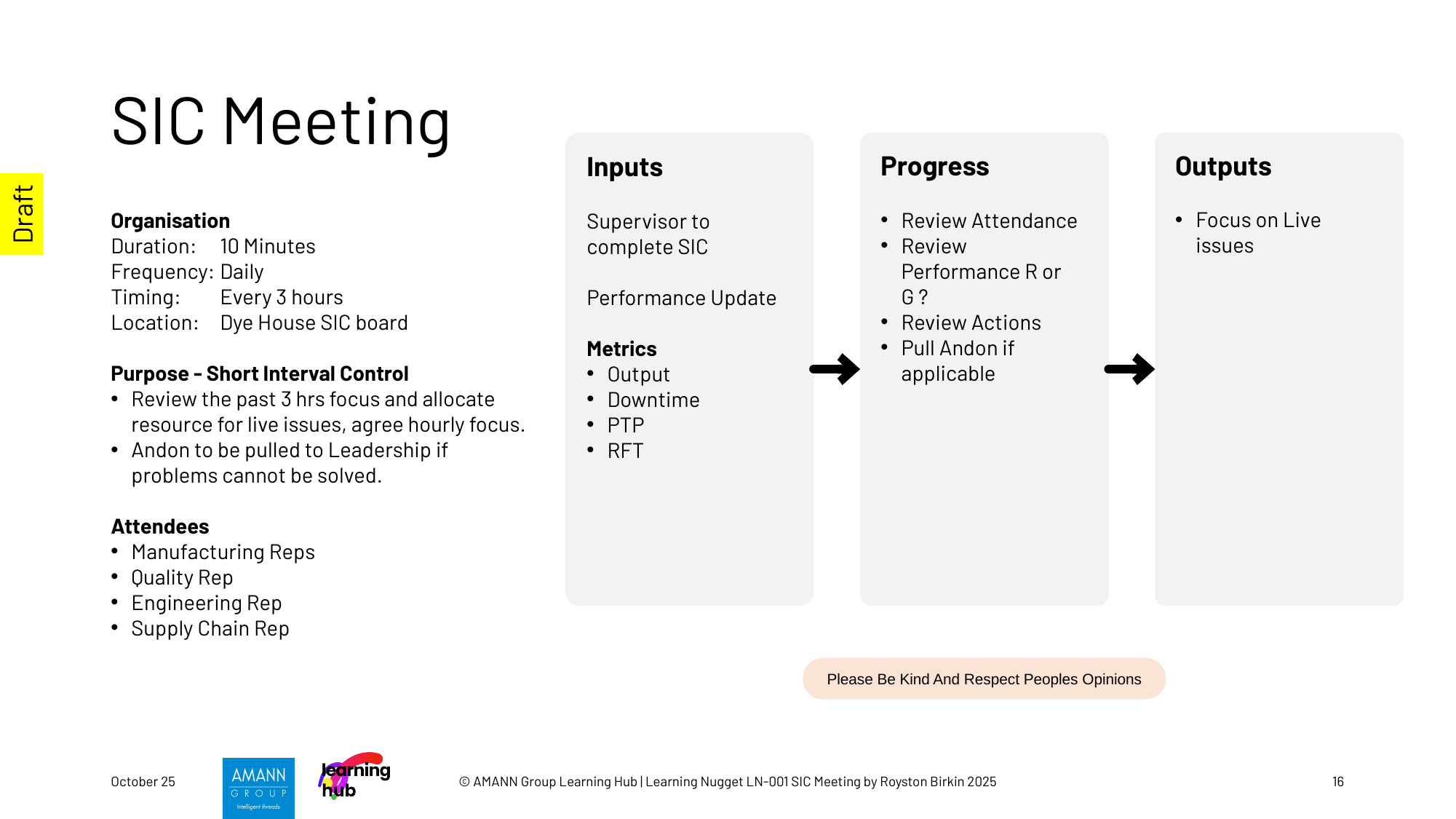

# SIC Meeting
Inputs

Supervisor to complete SIC

Performance Update

Metrics
Output
Downtime
PTP
RFT
Progress

Review Attendance
Review Performance R or G ?
Review Actions
Pull Andon if applicable

Outputs

Focus on Live issues

Organisation
Duration:	10 Minutes
Frequency:	Daily
Timing:	Every 3 hours
Location:	Dye House SIC board

Purpose - Short Interval Control
Review the past 3 hrs focus and allocate resource for live issues, agree hourly focus.
Andon to be pulled to Leadership if problems cannot be solved.

Attendees
Manufacturing Reps
Quality Rep
Engineering Rep
Supply Chain Rep

Process
Please Be Kind And Respect Peoples Opinions
October 25
© AMANN Group Learning Hub | Learning Nugget LN-001 SIC Meeting by Royston Birkin 2025
16